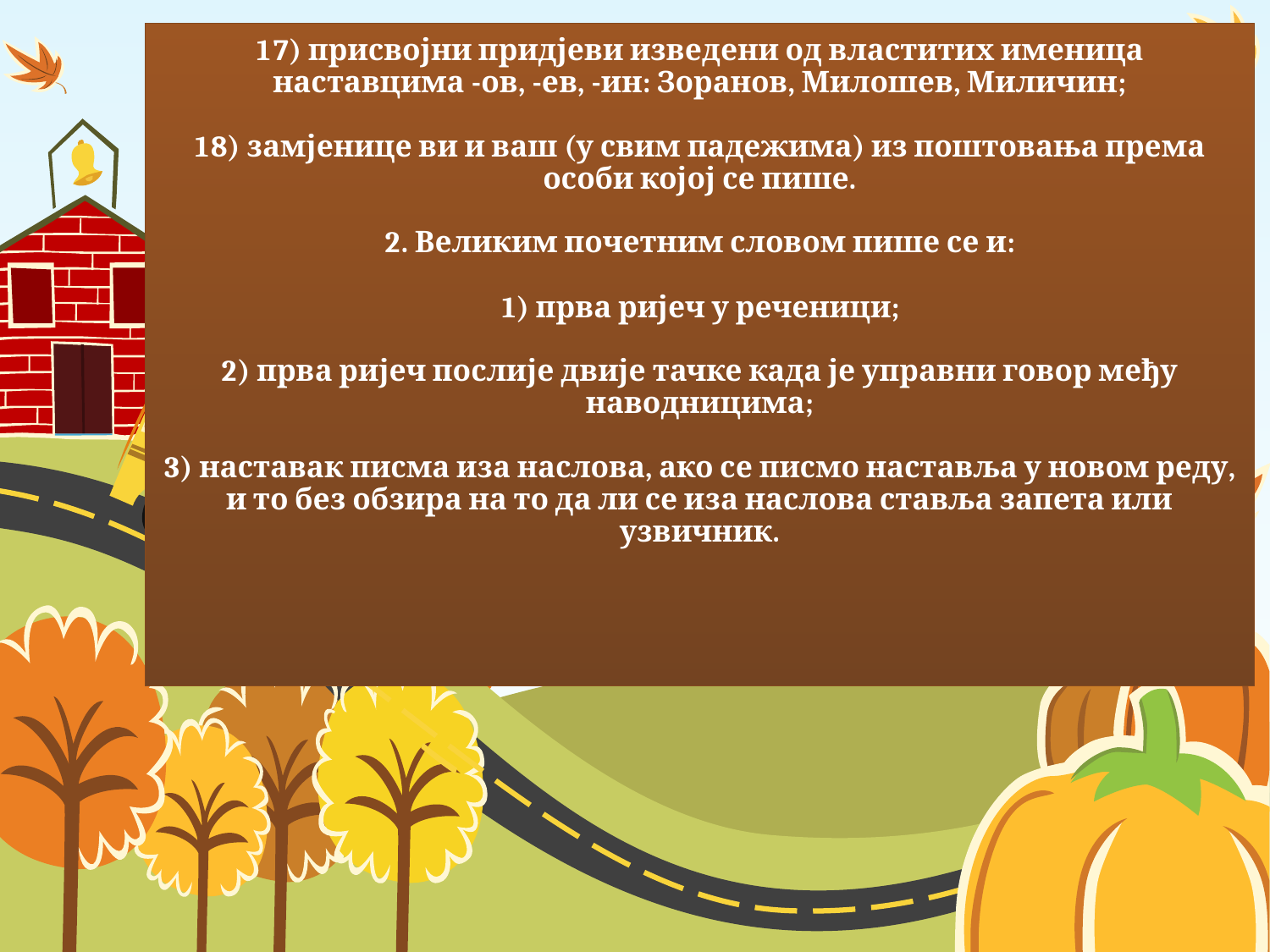

# 17) присвојни придјеви изведени од властитих именица наставцима -ов, -ев, -ин: Зоранов, Милошев, Миличин; 18) замјенице ви и ваш (у свим падежима) из поштовања према особи којој се пише. 2. Великим почетним словом пише се и: 1) прва ријеч у реченици; 2) прва ријеч послије двије тачке када је управни говор међу наводницима; 3) наставак писма иза наслова, ако се писмо наставља у новом реду, и то без обзира на то да ли се иза наслова ставља запета или узвичник.